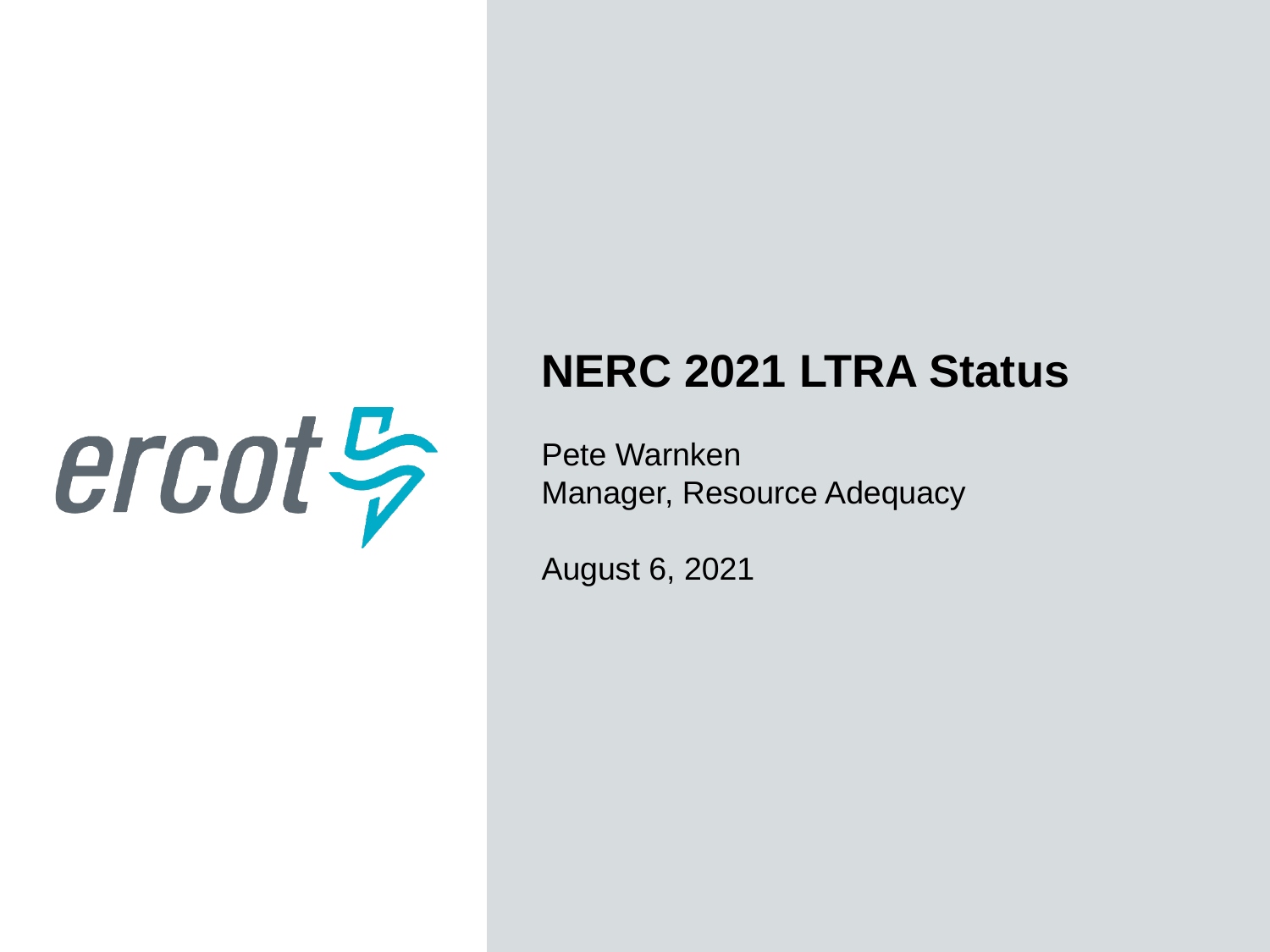

NERC 2021 LTRA Status

Pete Warnken
Manager, Resource Adequacy

August 6, 2021